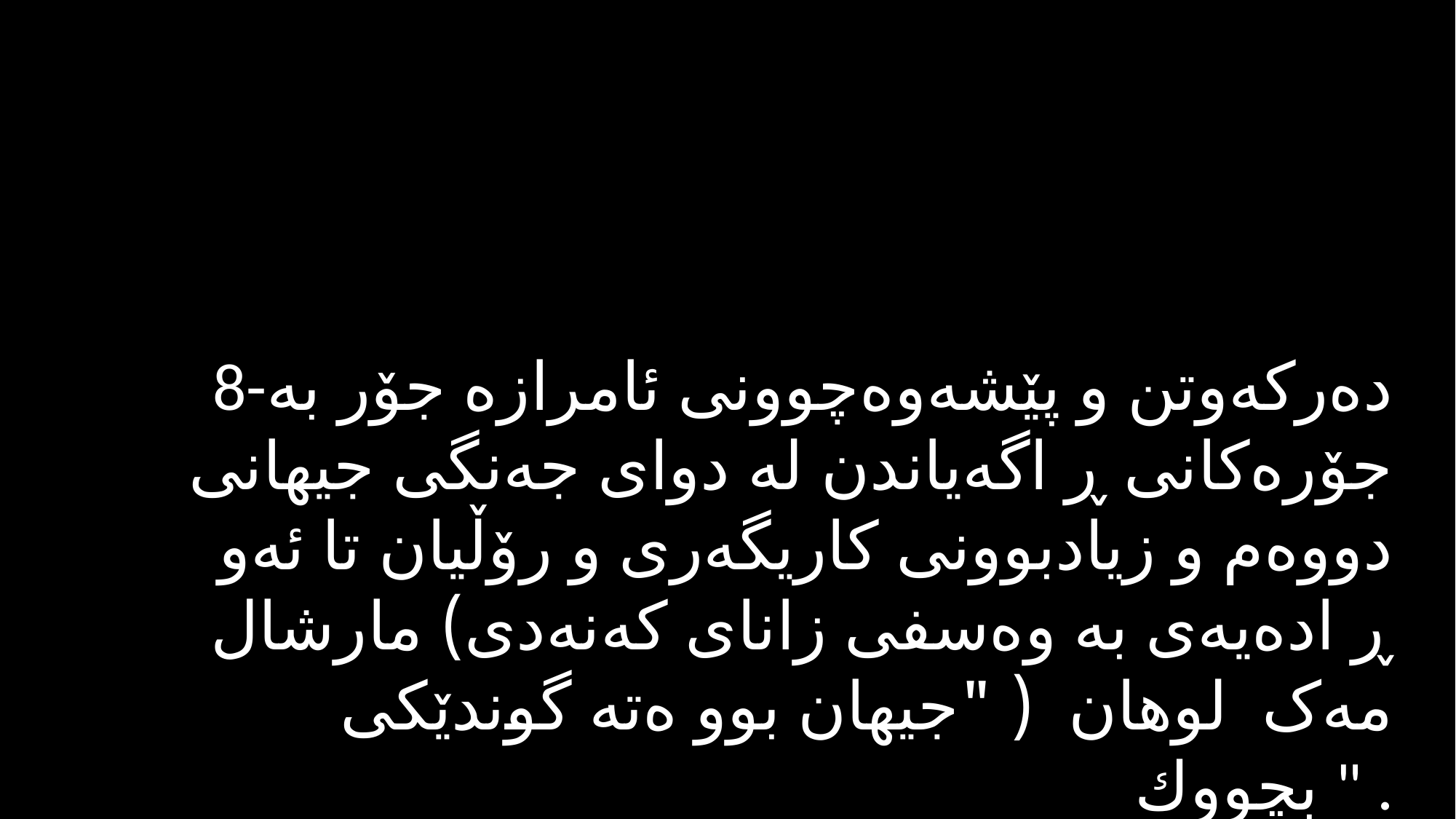

8-دەركەوتن و پێشەوەچوونی ئامرازە جۆر بە جۆرەكانی ڕ اگەیاندن لە دوای جەنگی جیهانی دووەم و زیادبوونی كاریگەری و رۆڵیان تا ئەو ڕ ادەیەی بە وەسفی زانای كەنەدی) مارشال مەک  لوهان  ( "جیهان بوو ەتە گوندێكی بچووك " .